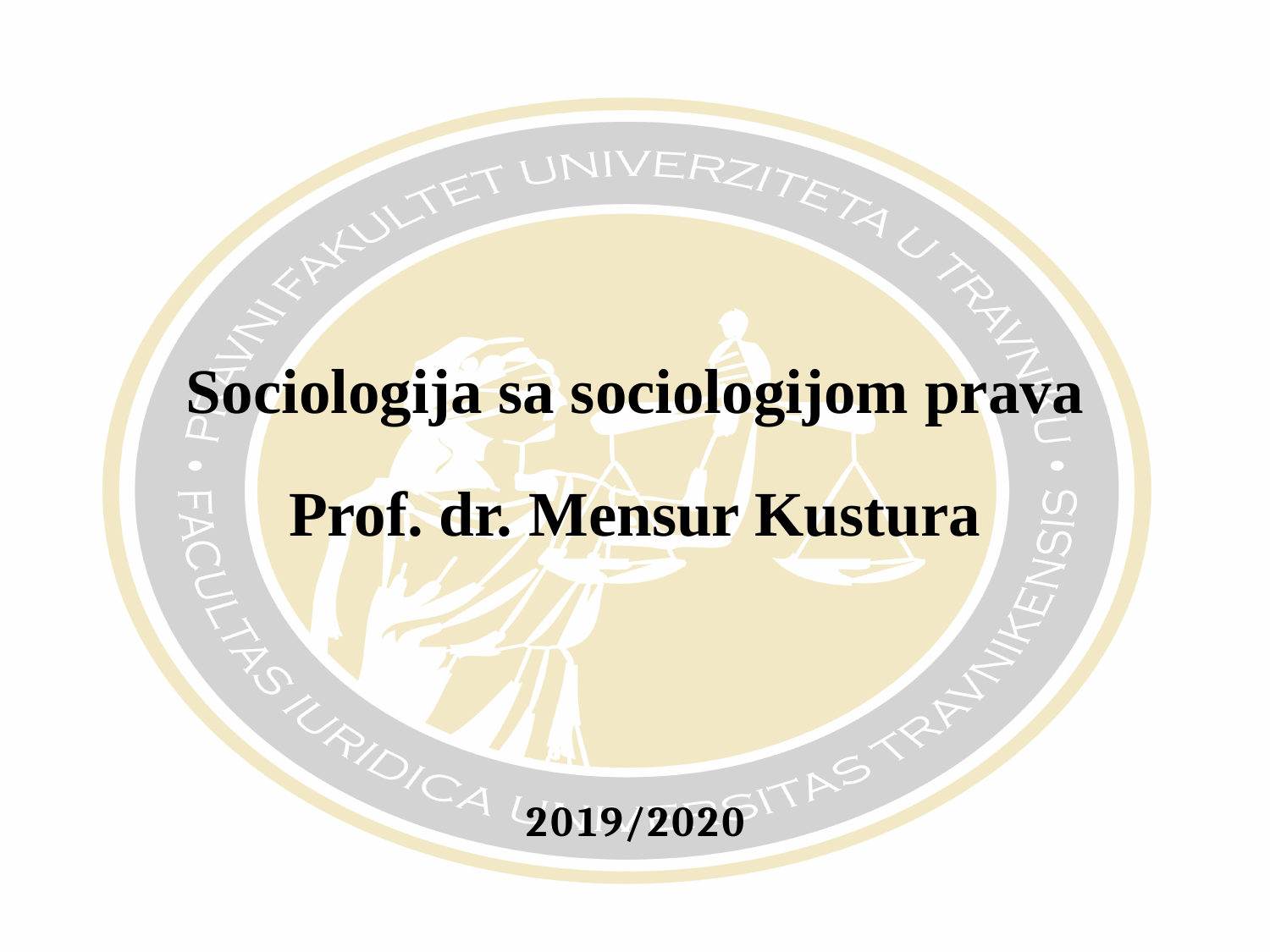

# Sociologija sa sociologijom prava
Prof. dr. Mensur Kustura

2019/2020